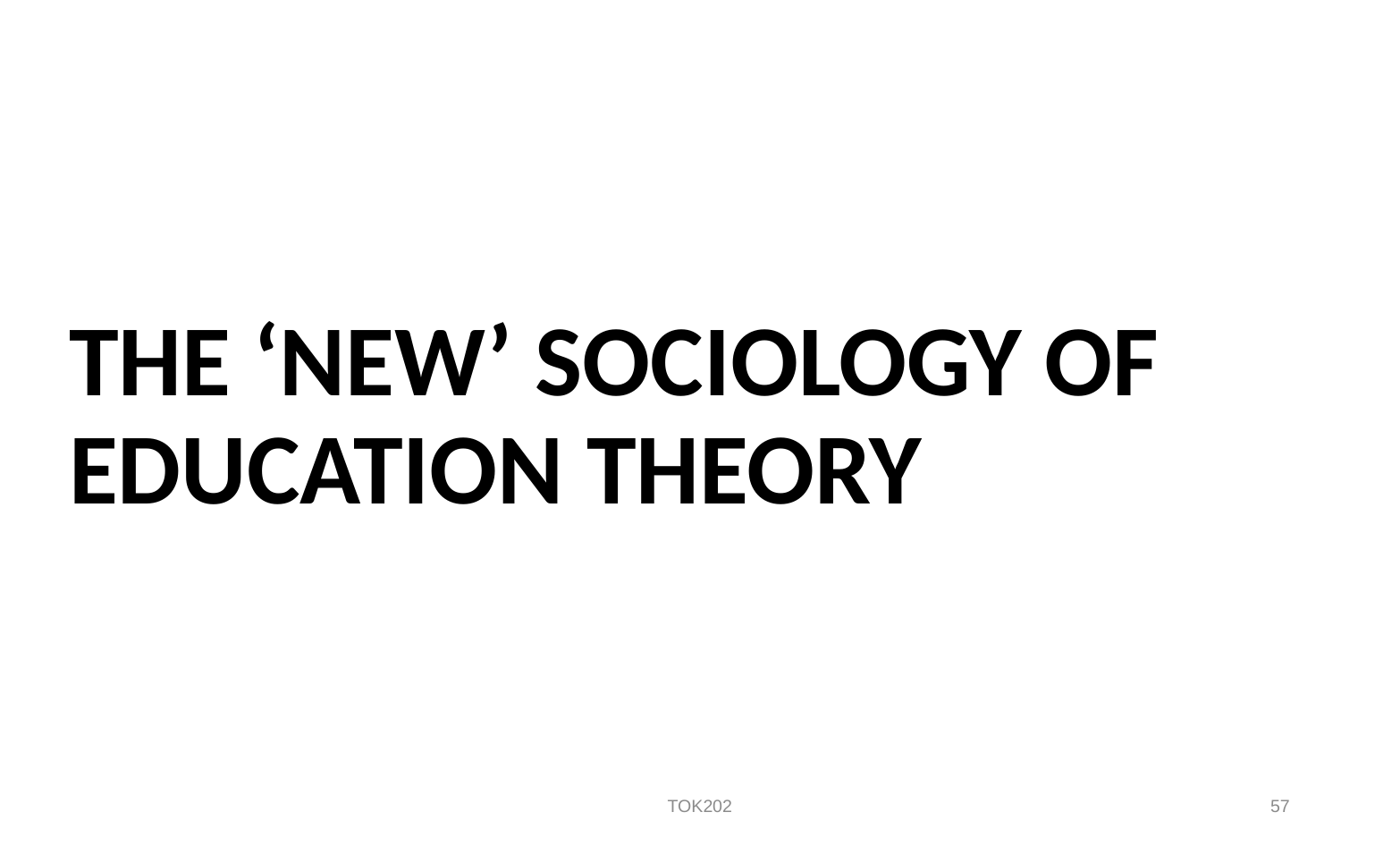

THE ‘NEW’ SOCIOLOGY OF EDUCATION THEORY

TOK202
57